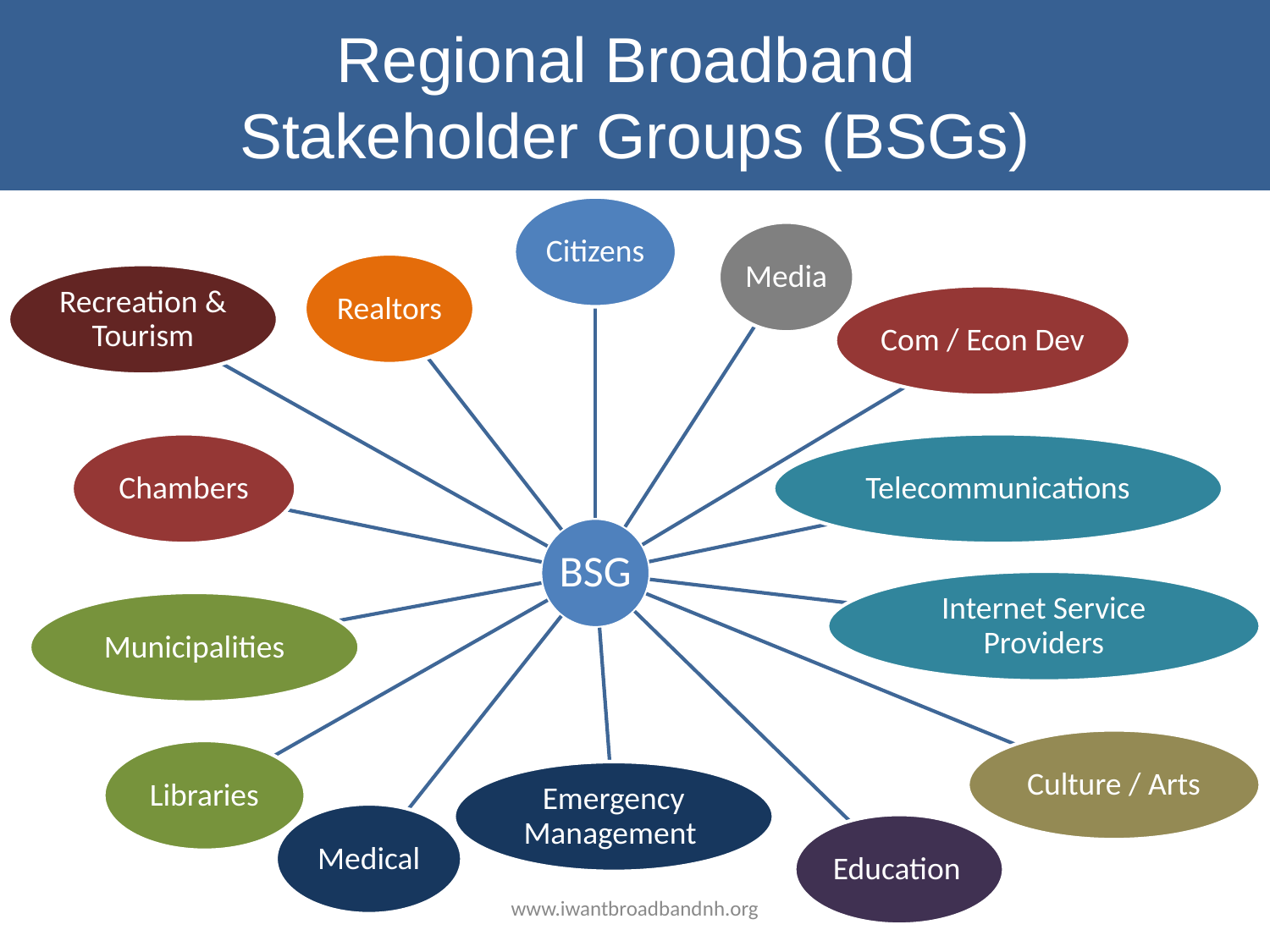

Regional Broadband
Stakeholder Groups (BSGs)
BSG

Citizens

Media

Com / Econ Dev

Telecommunications

Internet Service Providers

Culture / Arts

Education

Emergency Management

Medical

Libraries

Municipalities

Chambers

Recreation & Tourism

Realtors
www.iwantbroadbandnh.org